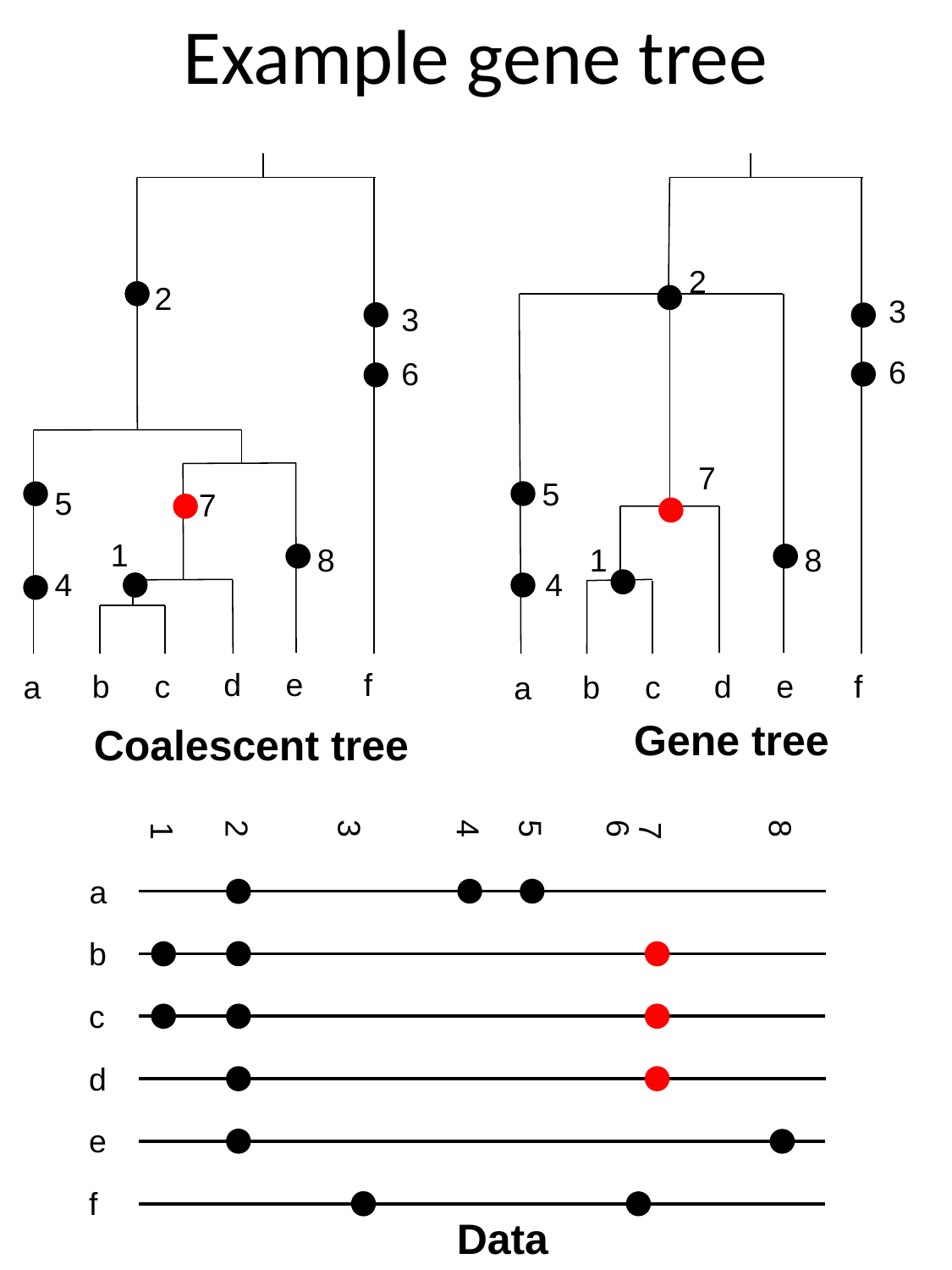

# Example gene tree
2
2

3
3

6
6

7
5
5
7

1
8
1
8

4
4

d
e
f
b
c
a
d
e
f
b
c
a
Gene tree
Coalescent tree
2
3
4
5
6
8
1
7
a

b

c

d

e

f

Data